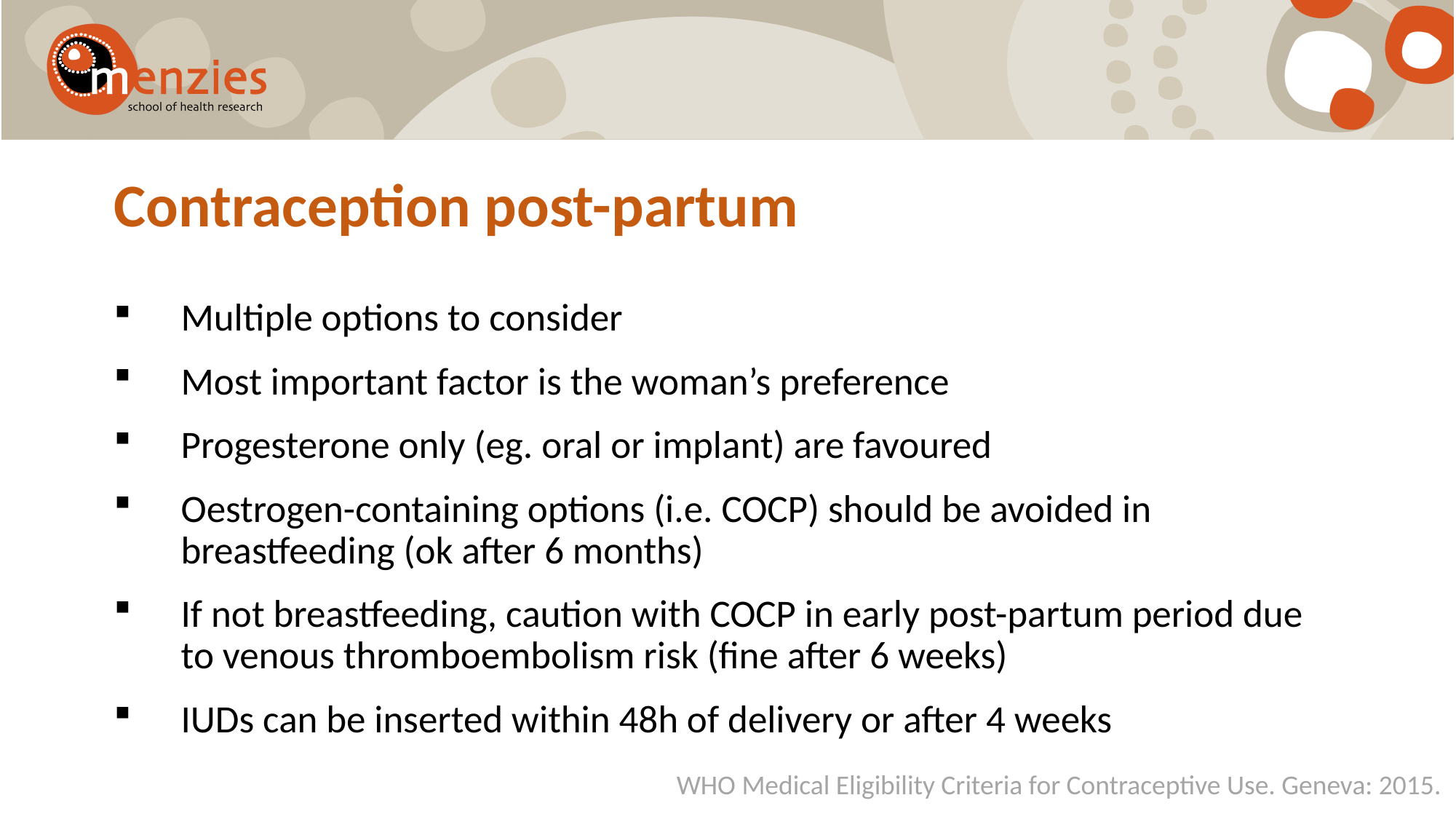

Contraception post-partum

Multiple options to consider
Most important factor is the woman’s preference
Progesterone only (eg. oral or implant) are favoured
Oestrogen-containing options (i.e. COCP) should be avoided in breastfeeding (ok after 6 months)
If not breastfeeding, caution with COCP in early post-partum period due to venous thromboembolism risk (fine after 6 weeks)
IUDs can be inserted within 48h of delivery or after 4 weeks

WHO Medical Eligibility Criteria for Contraceptive Use. Geneva: 2015.